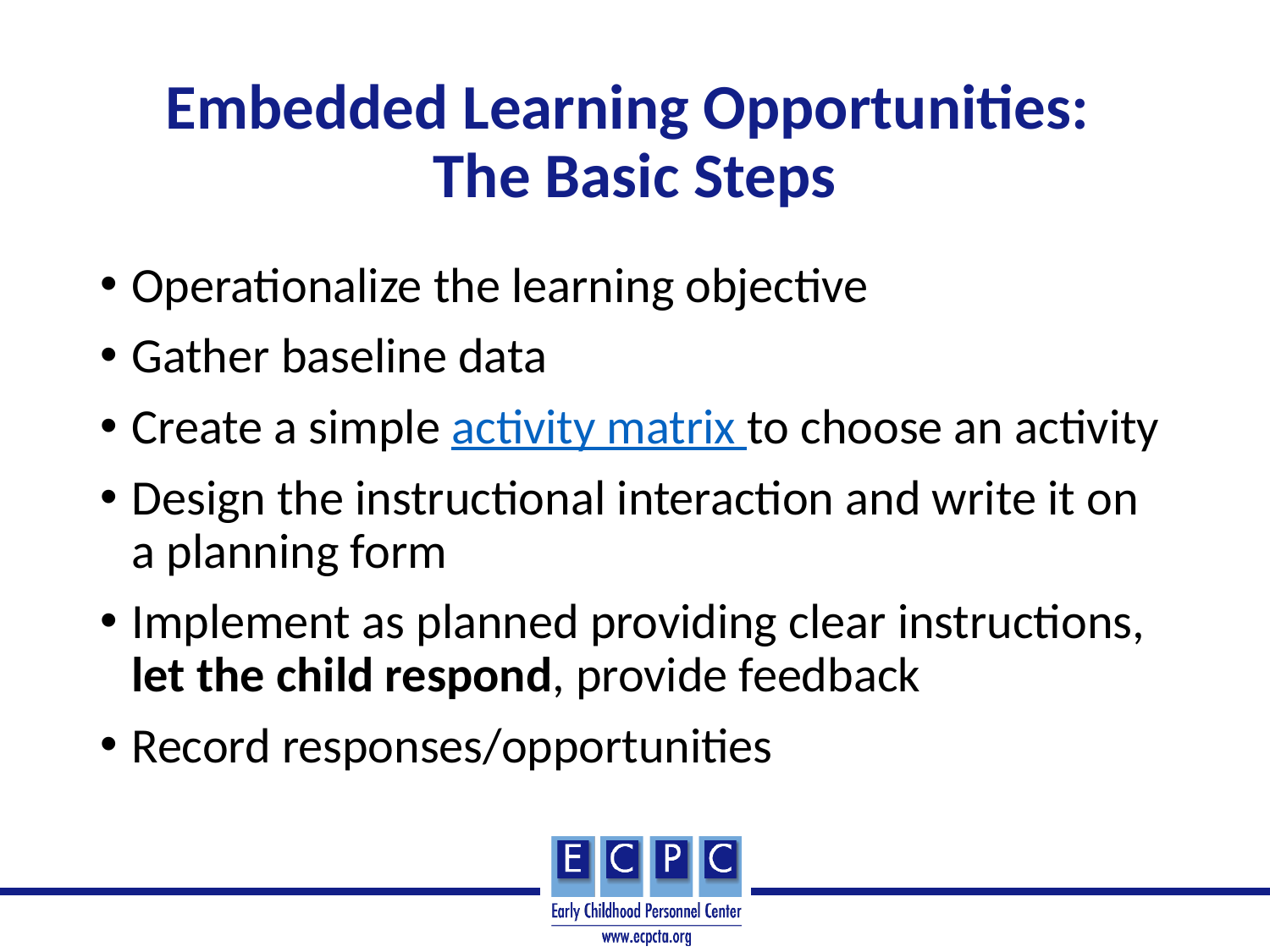

# Embedded Learning Opportunities: The Basic Steps
Operationalize the learning objective
Gather baseline data
Create a simple activity matrix to choose an activity
Design the instructional interaction and write it on a planning form
Implement as planned providing clear instructions, let the child respond, provide feedback
Record responses/opportunities